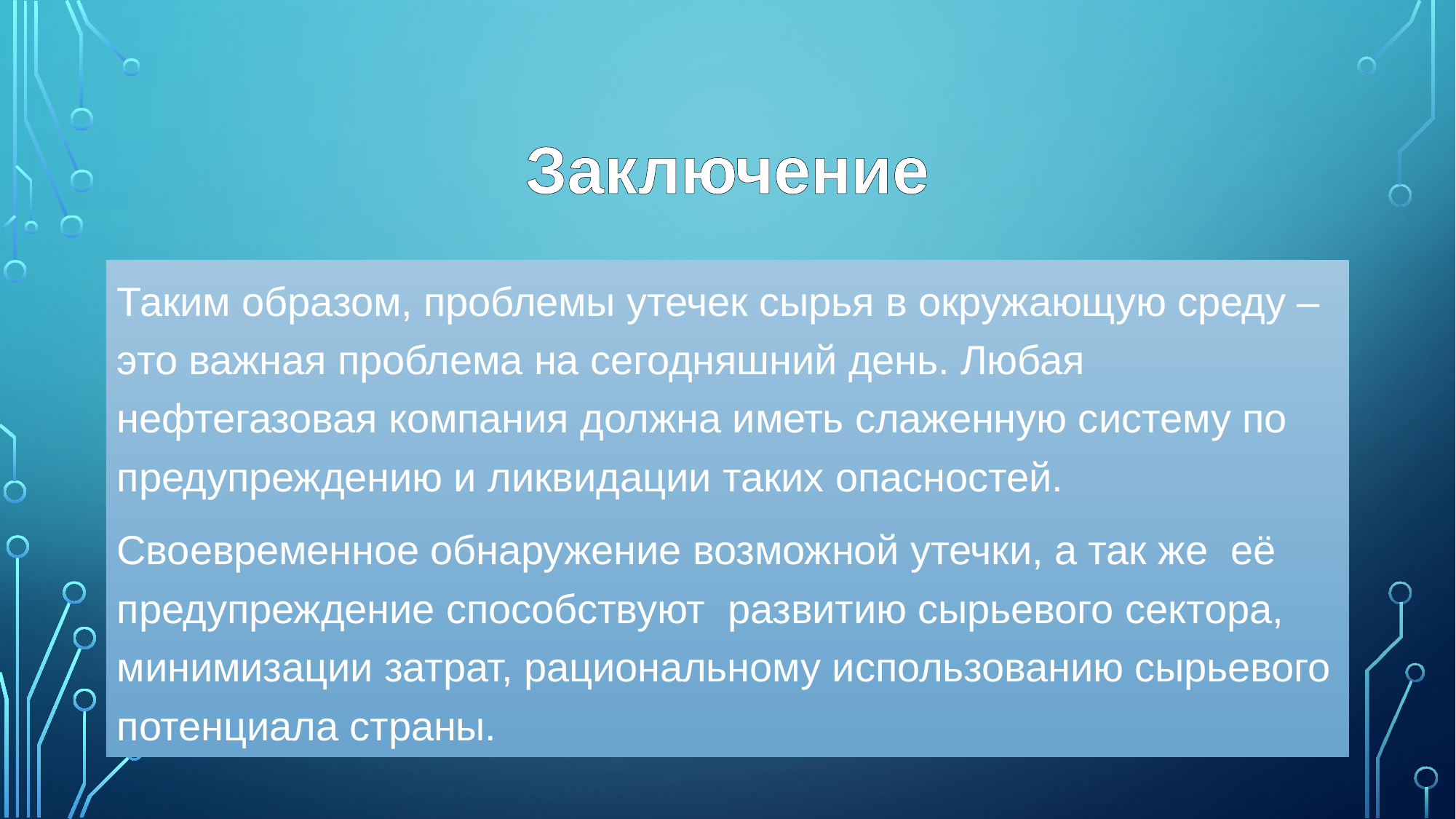

Заключение
Таким образом, проблемы утечек сырья в окружающую среду – это важная проблема на сегодняшний день. Любая нефтегазовая компания должна иметь слаженную систему по предупреждению и ликвидации таких опасностей.
Своевременное обнаружение возможной утечки, а так же  её предупреждение способствуют  развитию сырьевого сектора, минимизации затрат, рациональному использованию сырьевого потенциала страны.